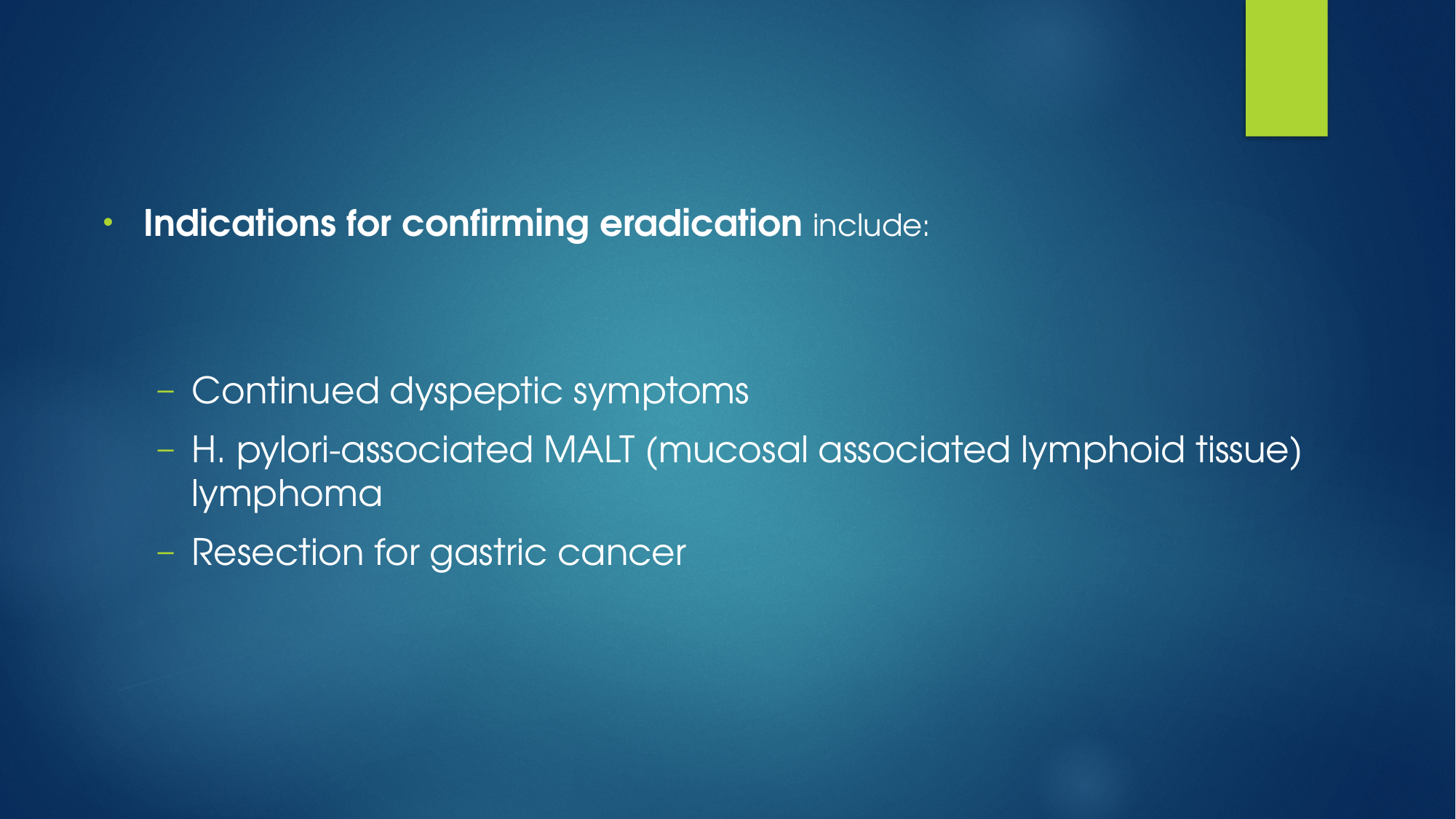

Indications for confirming eradication include:

Continued dyspeptic symptoms
H. pylori-associated MALT (mucosal associated lymphoid tissue) lymphoma
Resection for gastric cancer